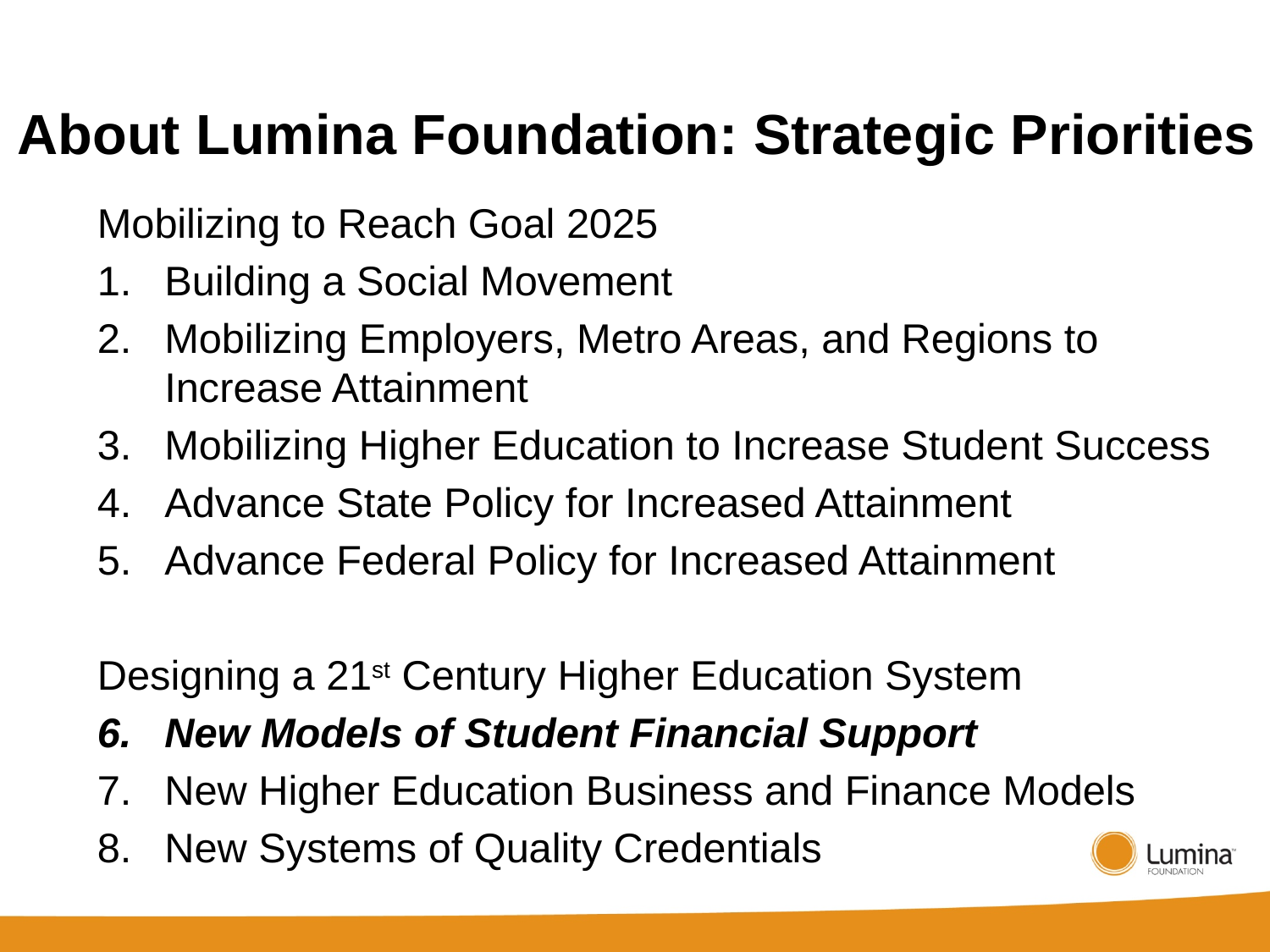

# About Lumina Foundation: Strategic Priorities
Mobilizing to Reach Goal 2025
Building a Social Movement
Mobilizing Employers, Metro Areas, and Regions to Increase Attainment
Mobilizing Higher Education to Increase Student Success
Advance State Policy for Increased Attainment
Advance Federal Policy for Increased Attainment

Designing a 21st Century Higher Education System
New Models of Student Financial Support
New Higher Education Business and Finance Models
New Systems of Quality Credentials